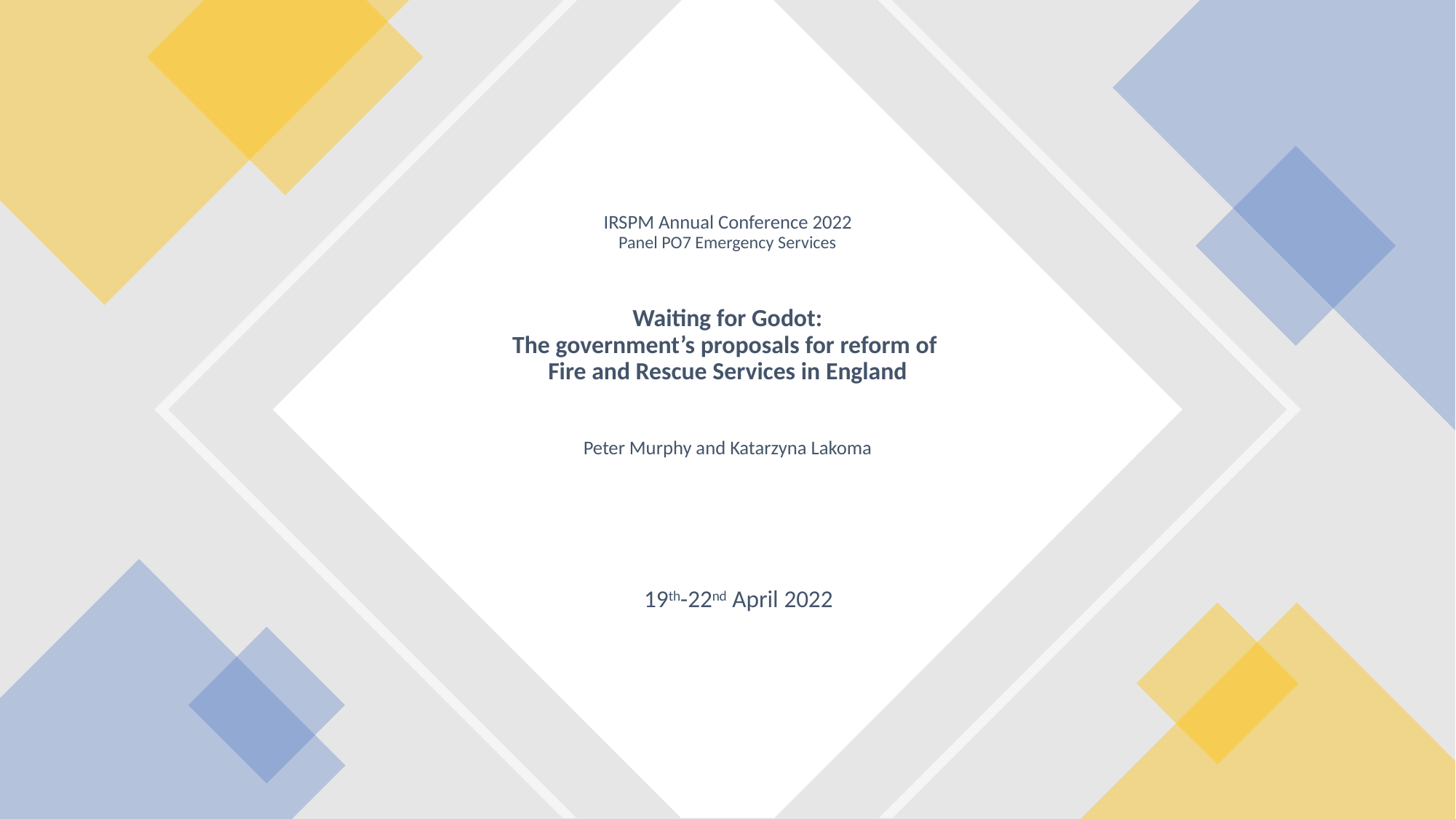

# IRSPM Annual Conference 2022 Panel PO7 Emergency Services Waiting for Godot: The government’s proposals for reform of Fire and Rescue Services in England Peter Murphy and Katarzyna Lakoma

19th-22nd April 2022